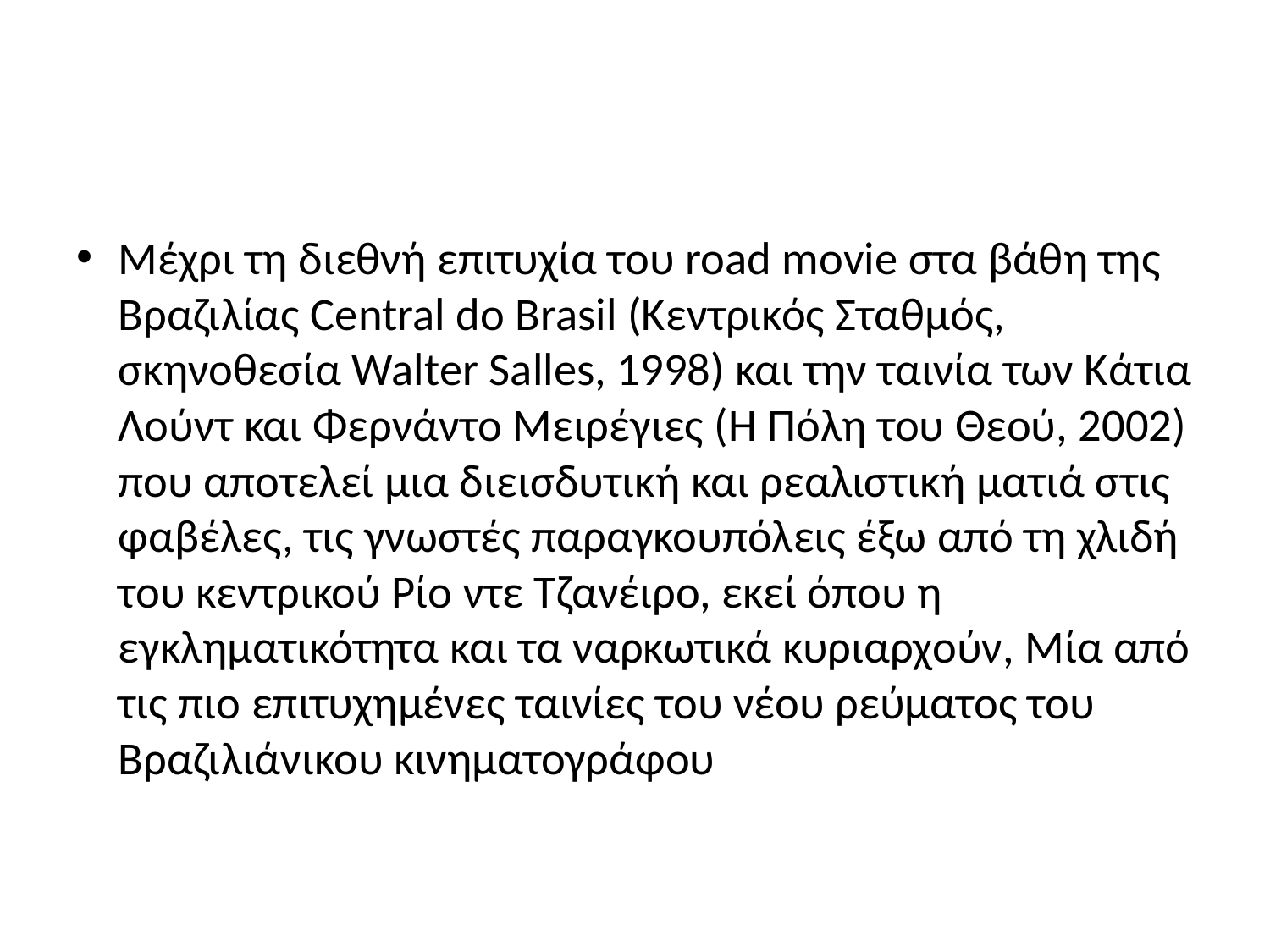

#
Μέχρι τη διεθνή επιτυχία του road movie στα βάθη της Βραζιλίας Central do Brasil (Κεντρικός Σταθμός, σκηνοθεσία Walter Salles, 1998) και την ταινία των Κάτια Λούντ και Φερνάντο Μειρέγιες (Η Πόλη του Θεού, 2002) που αποτελεί μια διεισδυτική και ρεαλιστική ματιά στις φαβέλες, τις γνωστές παραγκουπόλεις έξω από τη χλιδή του κεντρικού Ρίο ντε Τζανέιρο, εκεί όπου η εγκληματικότητα και τα ναρκωτικά κυριαρχούν, Μία από τις πιο επιτυχημένες ταινίες του νέου ρεύματος του Βραζιλιάνικου κινηματογράφου